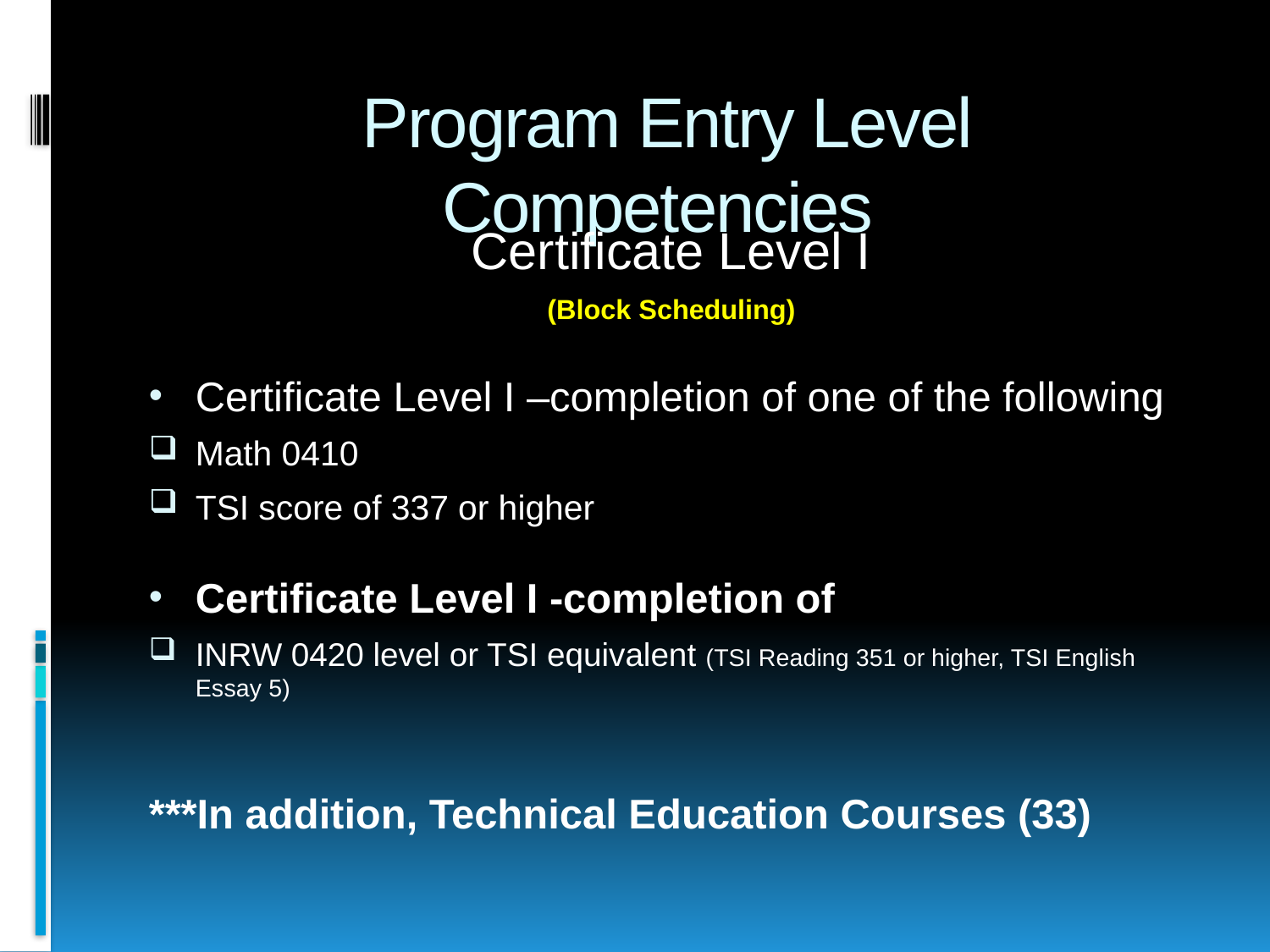

# Program Entry Level Competencies
Certificate Level I
(Block Scheduling)

Certificate Level I –completion of one of the following
Math 0410
TSI score of 337 or higher

Certificate Level I -completion of
INRW 0420 level or TSI equivalent (TSI Reading 351 or higher, TSI English Essay 5)

***In addition, Technical Education Courses (33)